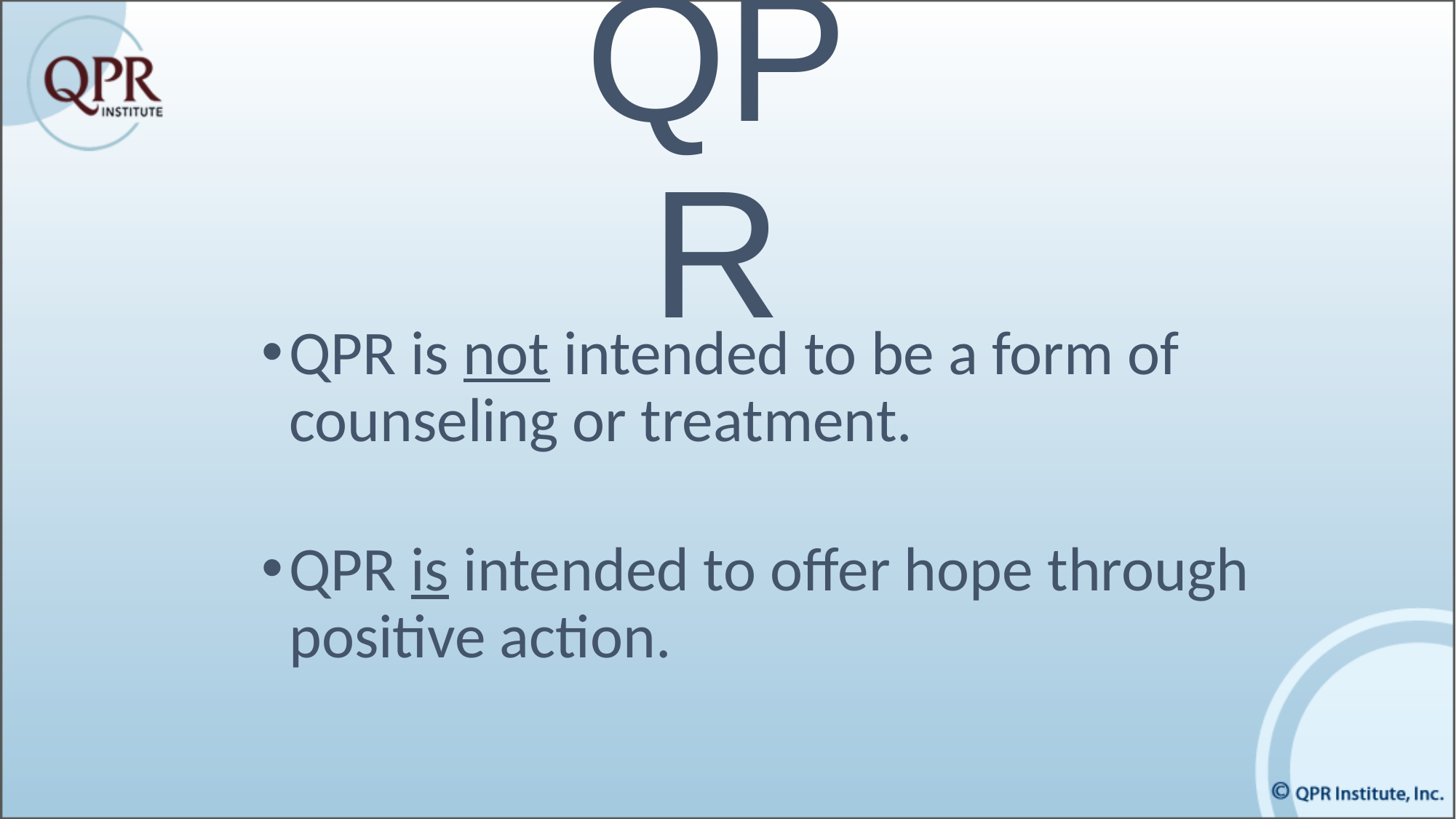

# QPR
QPR is not intended to be a form of counseling or treatment.
QPR is intended to offer hope through positive action.